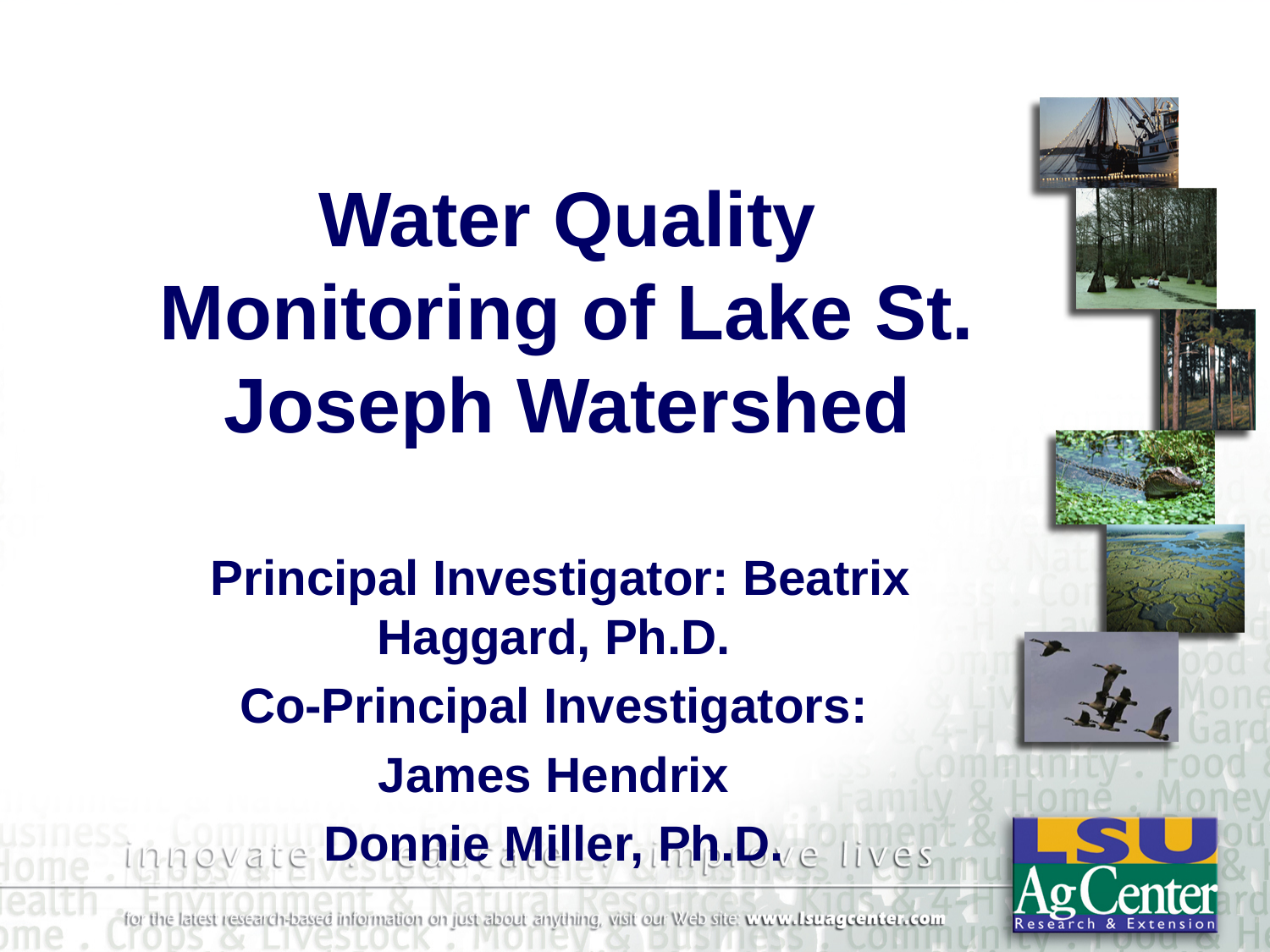

# Water Quality Monitoring of Lake St. Joseph Watershed
Principal Investigator: Beatrix Haggard, Ph.D.
Co-Principal Investigators:
James Hendrix
Donnie Miller, Ph.D.